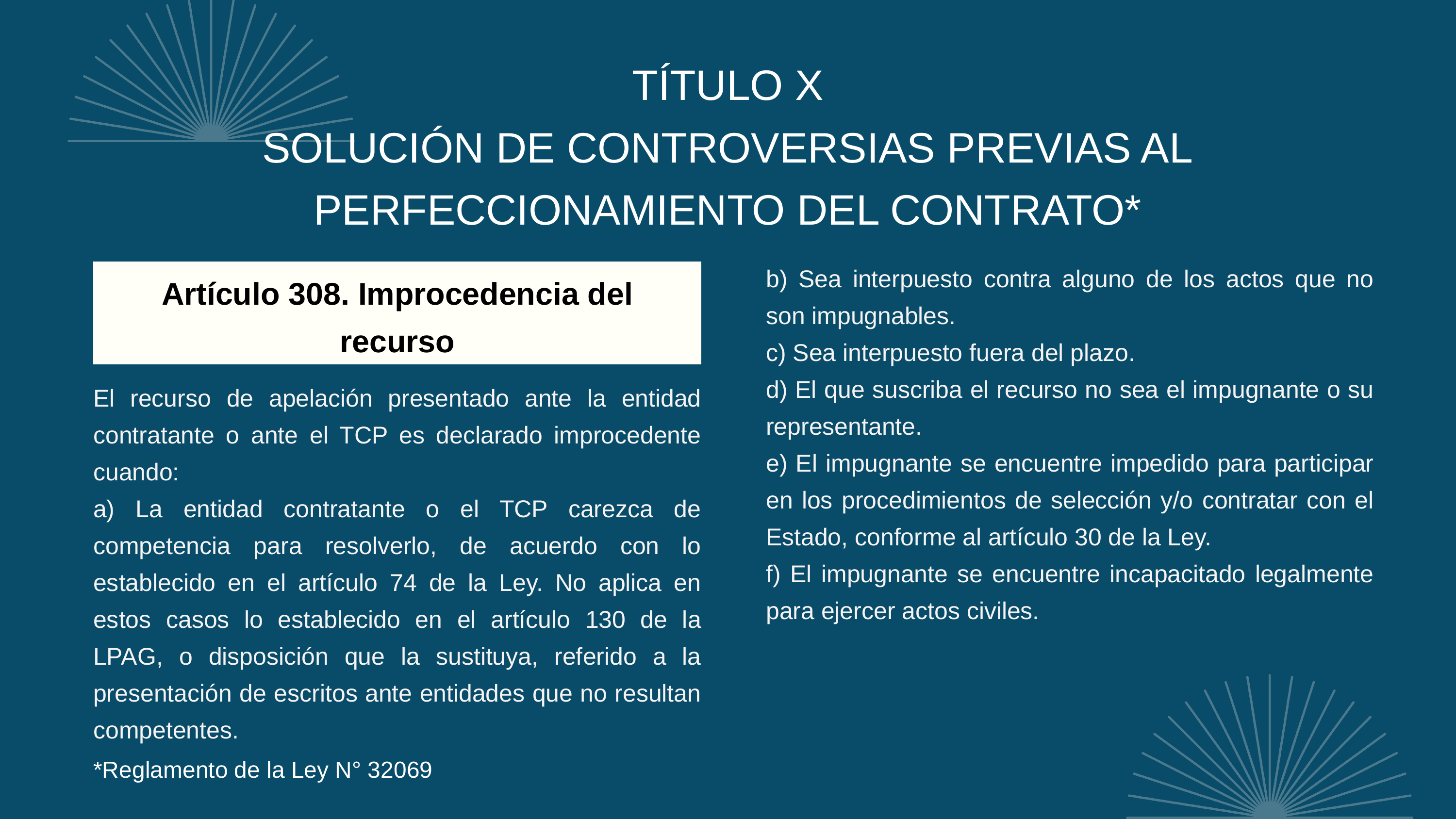

TÍTULO X
SOLUCIÓN DE CONTROVERSIAS PREVIAS AL
PERFECCIONAMIENTO DEL CONTRATO*
b) Sea interpuesto contra alguno de los actos que no son impugnables.
c) Sea interpuesto fuera del plazo.
d) El que suscriba el recurso no sea el impugnante o su representante.
e) El impugnante se encuentre impedido para participar en los procedimientos de selección y/o contratar con el Estado, conforme al artículo 30 de la Ley.
f) El impugnante se encuentre incapacitado legalmente para ejercer actos civiles.

Artículo 308. Improcedencia del recurso
El recurso de apelación presentado ante la entidad contratante o ante el TCP es declarado improcedente cuando:
a) La entidad contratante o el TCP carezca de competencia para resolverlo, de acuerdo con lo establecido en el artículo 74 de la Ley. No aplica en estos casos lo establecido en el artículo 130 de la LPAG, o disposición que la sustituya, referido a la presentación de escritos ante entidades que no resultan competentes.

*Reglamento de la Ley N° 32069